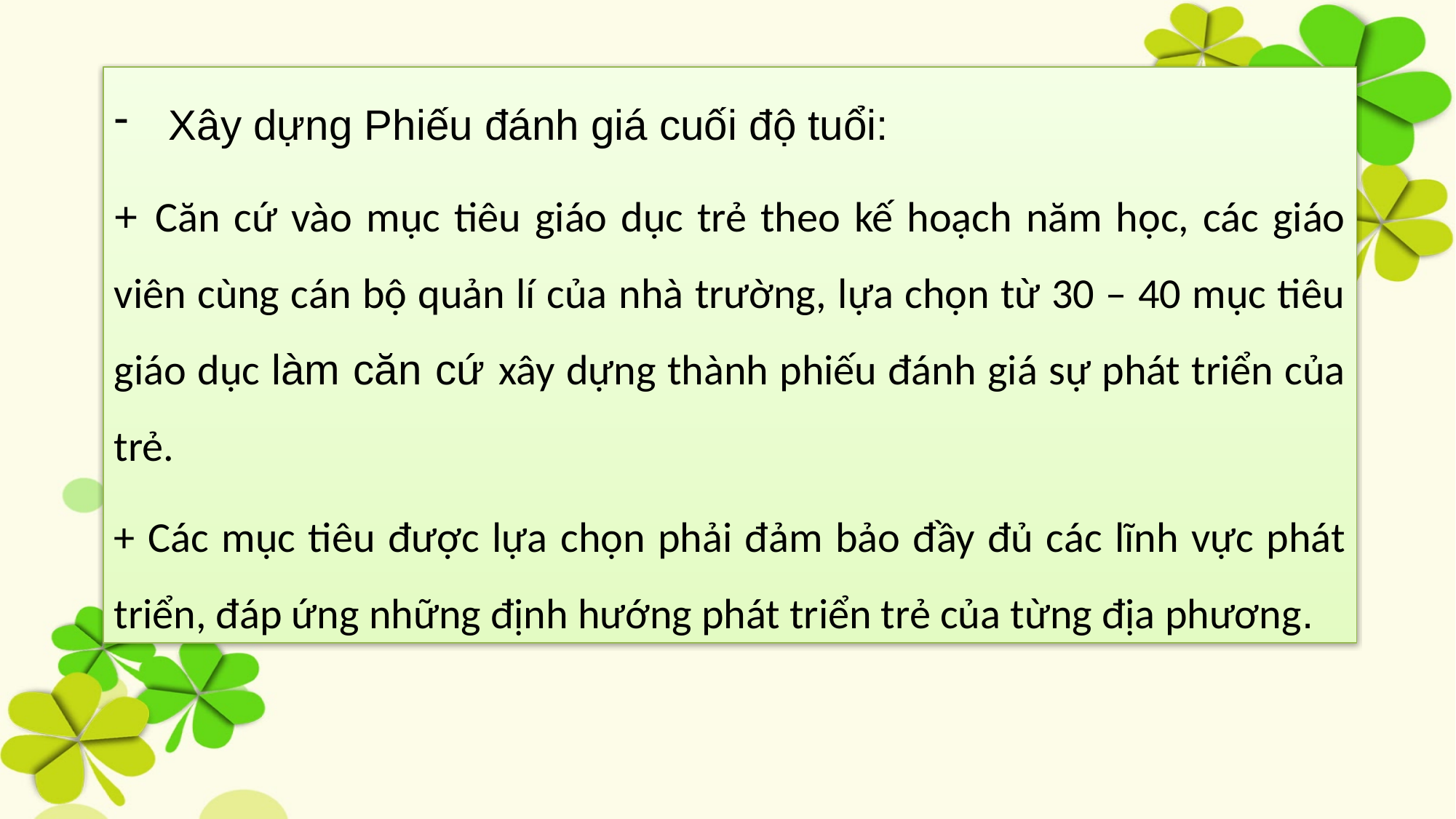

Xây dựng Phiếu đánh giá cuối độ tuổi:
+ Căn cứ vào mục tiêu giáo dục trẻ theo kế hoạch năm học, các giáo viên cùng cán bộ quản lí của nhà trường, lựa chọn từ 30 – 40 mục tiêu giáo dục làm căn cứ xây dựng thành phiếu đánh giá sự phát triển của trẻ.
+ Các mục tiêu được lựa chọn phải đảm bảo đầy đủ các lĩnh vực phát triển, đáp ứng những định hướng phát triển trẻ của từng địa phương.